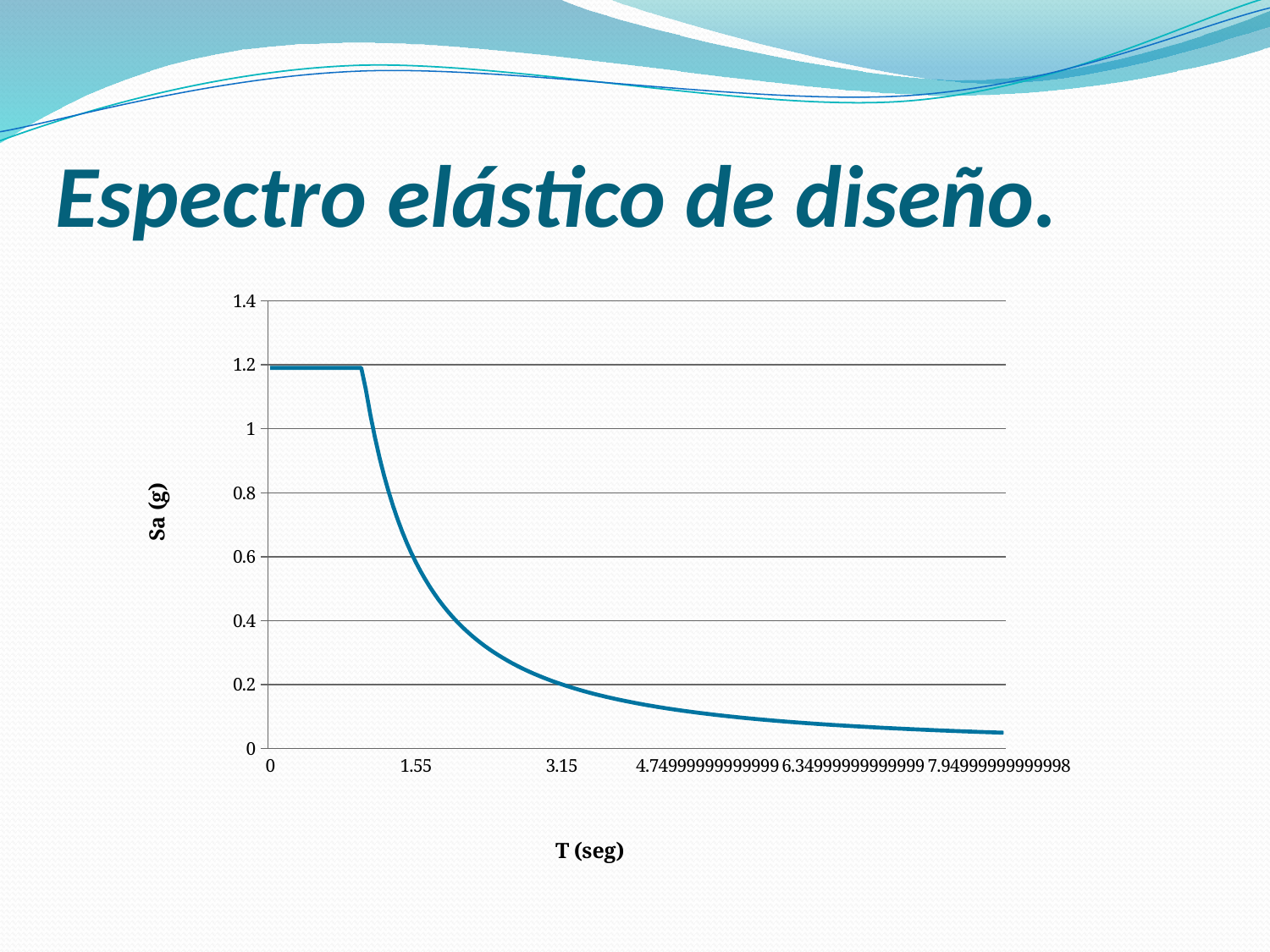

# Espectro elástico de diseño.

### Chart

| Category | Sa |
|---|---|
| 0 | 1.1904 |
| 0.05 | 1.1904 |
| 0.1 | 1.1904 |
| 0.15000000000000002 | 1.1904 |
| 0.2 | 1.1904 |
| 0.25 | 1.1904 |
| 0.3 | 1.1904 |
| 0.35 | 1.1904 |
| 0.39999999999999997 | 1.1904 |
| 0.44999999999999996 | 1.1904 |
| 0.49999999999999994 | 1.1904 |
| 0.54999999999999993 | 1.1904 |
| 0.6 | 1.1904 |
| 0.65 | 1.1904 |
| 0.70000000000000007 | 1.1904 |
| 0.75000000000000011 | 1.1904 |
| 0.80000000000000016 | 1.1904 |
| 0.8500000000000002 | 1.1904 |
| 0.90000000000000024 | 1.1904 |
| 0.95000000000000029 | 1.1904 |
| 0.96250000000000013 | 1.1904 |
| 1 | 1.1240717296685299 |
| 1.05 | 1.0447444599837161 |
| 1.1000000000000001 | 0.9743275835159343 |
| 1.1500000000000001 | 0.9114802545416609 |
| 1.2000000000000002 | 0.8551103369351426 |
| 1.2500000000000002 | 0.8043202557198718 |
| 1.3000000000000003 | 0.7583662498323899 |
| 1.3500000000000003 | 0.7166273397446551 |
| 1.4000000000000004 | 0.6785814321067146 |
| 1.4500000000000004 | 0.6437867322782518 |
| 1.5000000000000004 | 0.611867149327913 |
| 1.5500000000000005 | 0.5825007357049208 |
| 1.6000000000000005 | 0.555410456118378 |
| 1.6500000000000006 | 0.5303567604295557 |
| 1.7000000000000006 | 0.5071315656522752 |
| 1.7500000000000007 | 0.48555334734712696 |
| 1.8000000000000007 | 0.46546311094899967 |
| 1.8500000000000008 | 0.4467210659105842 |
| 1.9000000000000008 | 0.4292038648918944 |
| 1.9500000000000008 | 0.4128023000527518 |
| 2.0000000000000009 | 0.3974193712943543 |
| 2.0500000000000007 | 0.38296865883834746 |
| 2.1000000000000005 | 0.36937294613078153 |
| 2.1500000000000004 | 0.3565630496710332 |
| 2.2000000000000002 | 0.3444768207006097 |
| 2.25 | 0.33305829027215694 |
| 2.2999999999999998 | 0.3222569344520246 |
| 2.3499999999999996 | 0.3120270405908604 |
| 2.3999999999999995 | 0.3023271589547765 |
| 2.4499999999999993 | 0.29311962672007 |
| 2.4999999999999991 | 0.2843701535326098 |
| 2.5499999999999989 | 0.27604745962373856 |
| 2.5999999999999988 | 0.26812295893974747 |
| 2.6499999999999986 | 0.2605704809458384 |
| 2.6999999999999984 | 0.253366025758561 |
| 2.7499999999999982 | 0.24648754808306267 |
| 2.799999999999998 | 0.23991476611496873 |
| 2.8499999999999979 | 0.23362899213679866 |
| 2.8999999999999977 | 0.22761298201594043 |
| 2.9499999999999975 | 0.22185080121183906 |
| 2.9999999999999973 | 0.2163277052375249 |
| 3.0499999999999972 | 0.21103003280574095 |
| 3.099999999999997 | 0.2059451101315516 |
| 3.1499999999999968 | 0.20106116506865654 |
| 3.1999999999999966 | 0.19636724993160962 |
| 3.2499999999999964 | 0.19185317200565144 |
| 3.2999999999999963 | 0.18750943087393437 |
| 3.3499999999999961 | 0.18332716180189976 |
| 3.3999999999999959 | 0.17929808451323773 |
| 3.4499999999999957 | 0.17541445677355252 |
| 3.4999999999999956 | 0.17166903226849078 |
| 3.5499999999999954 | 0.16805502232431965 |
| 3.5999999999999952 | 0.1645660610721124 |
| 3.649999999999995 | 0.1611961737029779 |
| 3.6999999999999948 | 0.15793974750212872 |
| 3.7499999999999947 | 0.1547915053848459 |
| 3.7999999999999945 | 0.15174648168826704 |
| 3.8499999999999943 | 0.14880000000000035 |
| 3.8999999999999941 | 0.1459476528283528 |
| 3.949999999999994 | 0.14318528293989802 |
| 3.9999999999999938 | 0.14050896620856657 |
| 4.0499999999999936 | 0.13791499583674108 |
| 4.0999999999999934 | 0.13539986782325683 |
| 4.1499999999999932 | 0.13296026756597962 |
| 4.1999999999999931 | 0.1305930574979648 |
| 4.2499999999999929 | 0.12829526566627272 |
| 4.2999999999999927 | 0.126064075171472 |
| 4.3499999999999925 | 0.12389681439385308 |
| 4.3999999999999924 | 0.12179094793949216 |
| 4.4499999999999922 | 0.11974406824567972 |
| 4.499999999999992 | 0.11775388779092019 |
| 4.5499999999999918 | 0.11581823185981314 |
| 4.5999999999999917 | 0.11393503181770795 |
| 4.6499999999999915 | 0.11210231885413074 |
| 4.6999999999999913 | 0.11031821815768403 |
| 4.7499999999999911 | 0.10858094348844555 |
| 4.7999999999999909 | 0.10688879211689316 |
| 4.8499999999999908 | 0.105240140101091 |
| 4.8999999999999906 | 0.10363343787631579 |
| 4.9499999999999904 | 0.10206720613351429 |
| 4.9999999999999902 | 0.10054003196498427 |
| 5.0499999999999901 | 0.09905056525748557 |
| 5.0999999999999899 | 0.09759751531463286 |
| 5.1499999999999897 | 0.09617964769191545 |
| 5.1999999999999895 | 0.09479578122904903 |
| 5.2499999999999893 | 0.09344478526559623 |
| 5.2999999999999892 | 0.09212557702692142 |
| 5.349999999999989 | 0.09083711916856797 |
| 5.3999999999999888 | 0.0895784174680822 |
| 5.4499999999999886 | 0.08834851865416213 |
| 5.4999999999999885 | 0.08714650836378962 |
| 5.5499999999999883 | 0.08597150921871777 |
| 5.5999999999999881 | 0.08482267901333963 |
| 5.6499999999999879 | 0.08369920900656166 |
| 5.6999999999999877 | 0.08260032231085462 |
| 5.7499999999999876 | 0.08152527237215888 |
| 5.7999999999999874 | 0.08047334153478175 |
| 5.8499999999999872 | 0.0794438396858513 |
| 5.899999999999987 | 0.0784361029742802 |
| 5.9499999999999869 | 0.07744949259955415 |
| 5.9999999999999867 | 0.0764833936659894 |
| 6.0499999999999865 | 0.07553721409841048 |
| 6.0999999999999863 | 0.07461038361547963 |
| 6.1499999999999861 | 0.07370235275717026 |
| 6.199999999999986 | 0.07281259196311536 |
| 6.2499999999999858 | 0.07194059069878615 |
| 6.2999999999999856 | 0.07108585662665753 |
| 6.3499999999999854 | 0.07024791481971104 |
| 6.3999999999999853 | 0.06942630701479753 |
| 6.4499999999999851 | 0.06862059090354855 |
| 6.4999999999999849 | 0.06783033945867274 |
| 6.5499999999999847 | 0.06705514029361623 |
| 6.5999999999999845 | 0.06629459505369475 |
| 6.6499999999999844 | 0.06554831883692604 |
| 6.6999999999999842 | 0.06481593964290346 |
| 6.749999999999984 | 0.06409709784815566 |
| 6.7999999999999838 | 0.06339144570653468 |
| 6.8499999999999837 | 0.06269864687326447 |
| 6.8999999999999835 | 0.06201837595136685 |
| 6.9499999999999833 | 0.06135031805925912 |
| 6.9999999999999831 | 0.06069416841839114 |
| 7.0499999999999829 | 0.060049631959858706 |
| 7.0999999999999828 | 0.05941642294899163 |
| 7.1499999999999826 | 0.05879426462697601 |
| 7.1999999999999824 | 0.058182888868625215 |
| 7.2499999999999822 | 0.05758203585546539 |
| 7.2999999999999821 | 0.05699145376335025 |
| 7.3499999999999819 | 0.05641089846386522 |
| 7.3999999999999817 | 0.05584013323882326 |
| 7.4499999999999815 | 0.05527892850719454 |
| 7.4999999999999813 | 0.05472706156384936 |
| 7.5499999999999812 | 0.05418431632952832 |
| 7.599999999999981 | 0.05365048311148703 |
| 7.6499999999999808 | 0.05312535837429277 |
| 7.6999999999999806 | 0.05260874452027934 |
| 7.7499999999999805 | 0.05210044967919389 |
| 7.7999999999999803 | 0.05160028750659422 |
| 7.8499999999999801 | 0.05110807699057932 |
| 7.8999999999999799 | 0.05062364226645826 |
| 7.9499999999999797 | 0.0501468124389835 |
| 7.9999999999999796 | 0.049677421411794515 |